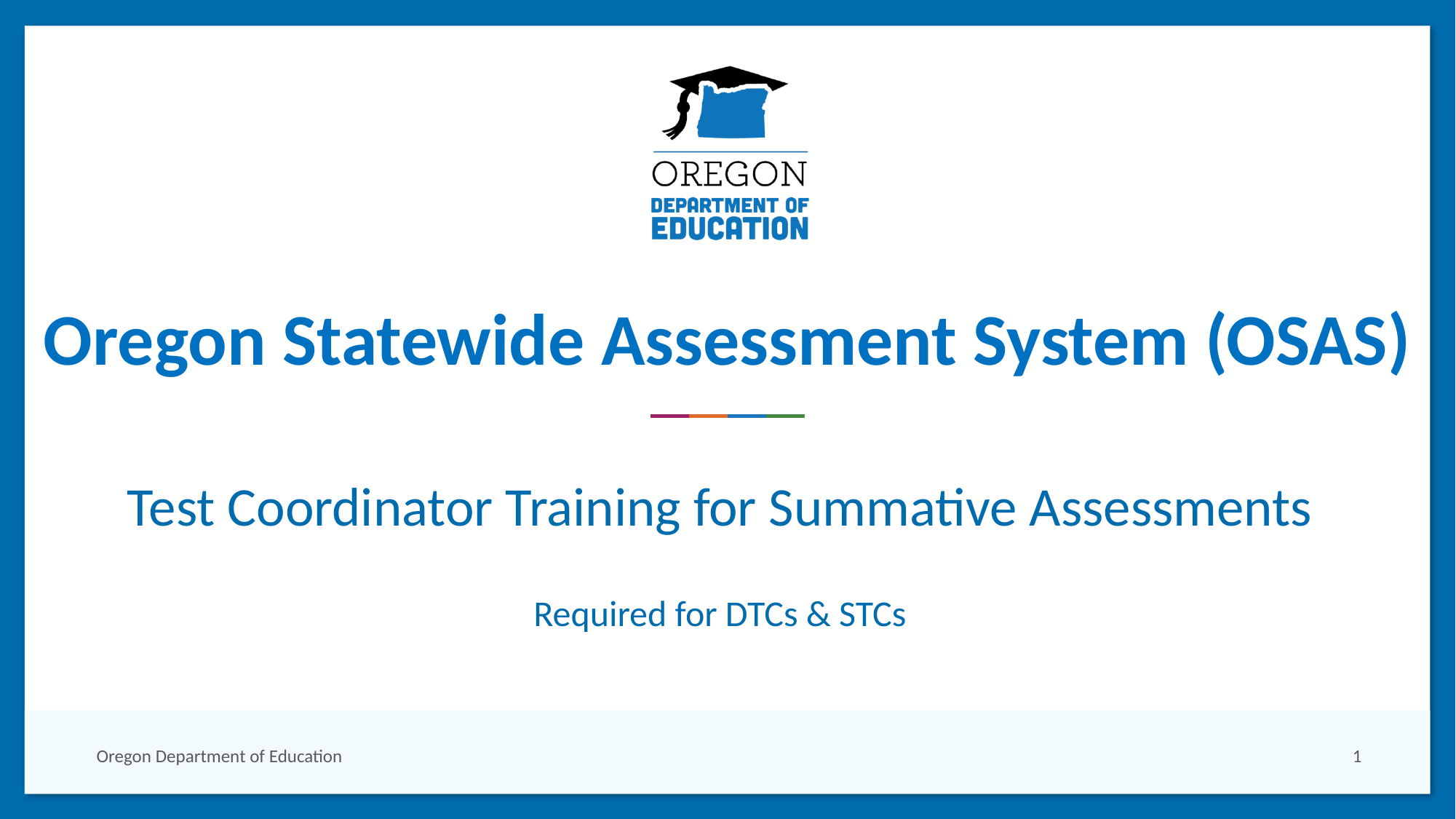

Oregon Statewide Assessment System (OSAS)
# Test Coordinator Training for Summative Assessments
Required for DTCs & STCs
Oregon Department of Education
1